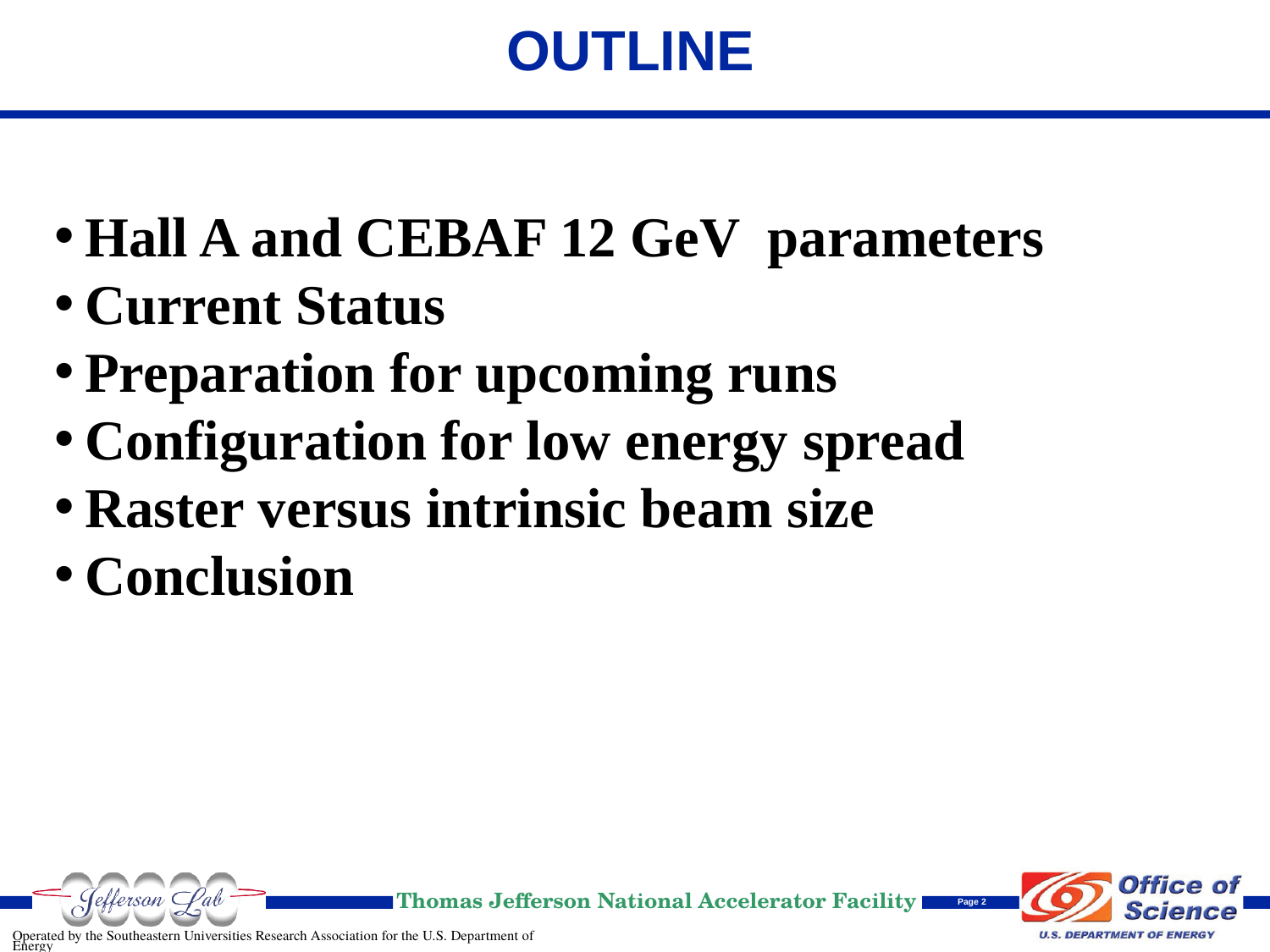

# OUTLINE

Hall A and CEBAF 12 GeV  parameters
Current Status
Preparation for upcoming runs
Configuration for low energy spread
Raster versus intrinsic beam size
Conclusion